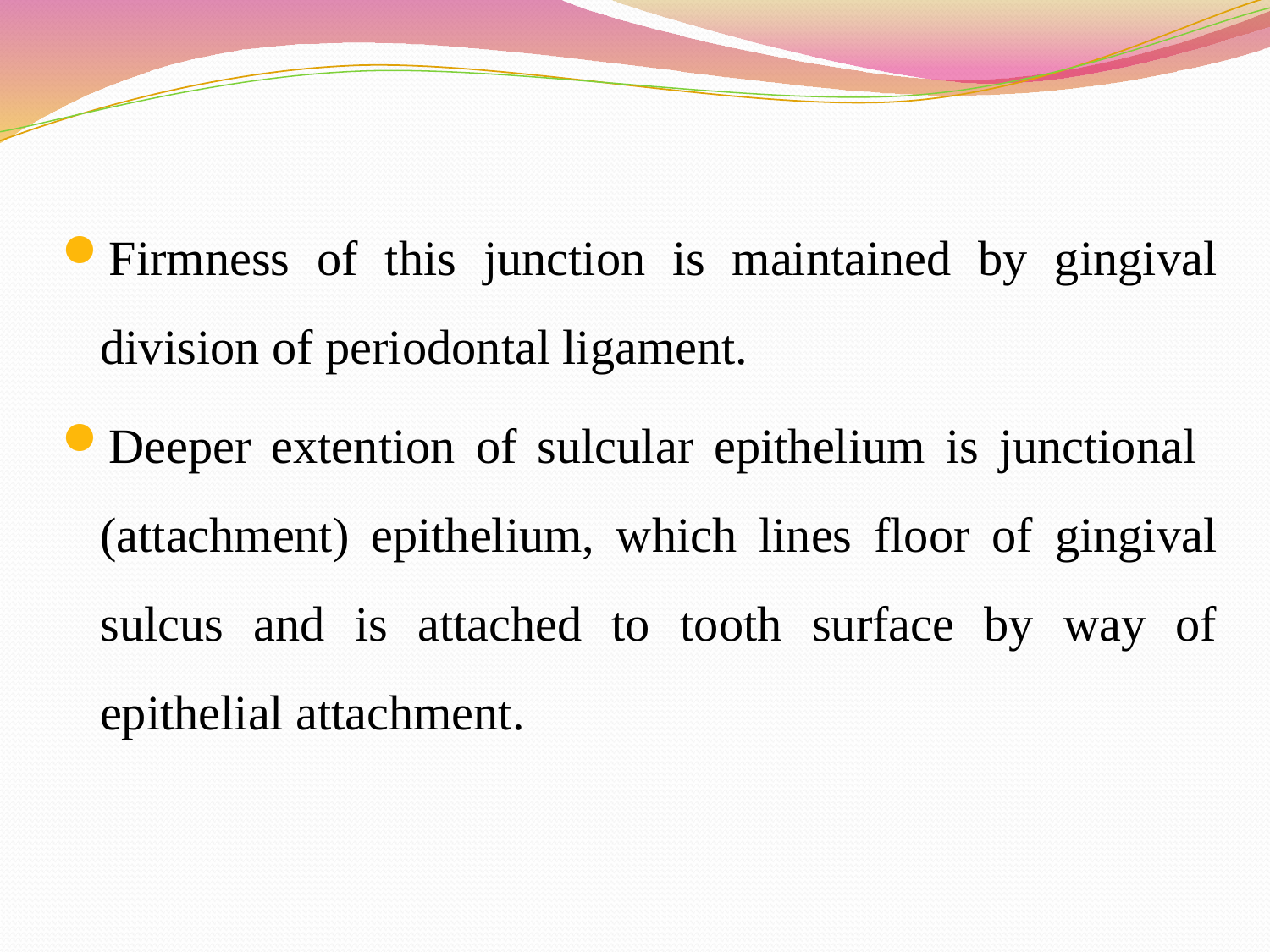

Firmness of this junction is maintained by gingival division of periodontal ligament.
Deeper extention of sulcular epithelium is junctional  (attachment) epithelium, which lines floor of gingival sulcus and is attached to tooth surface by way of epithelial attachment.